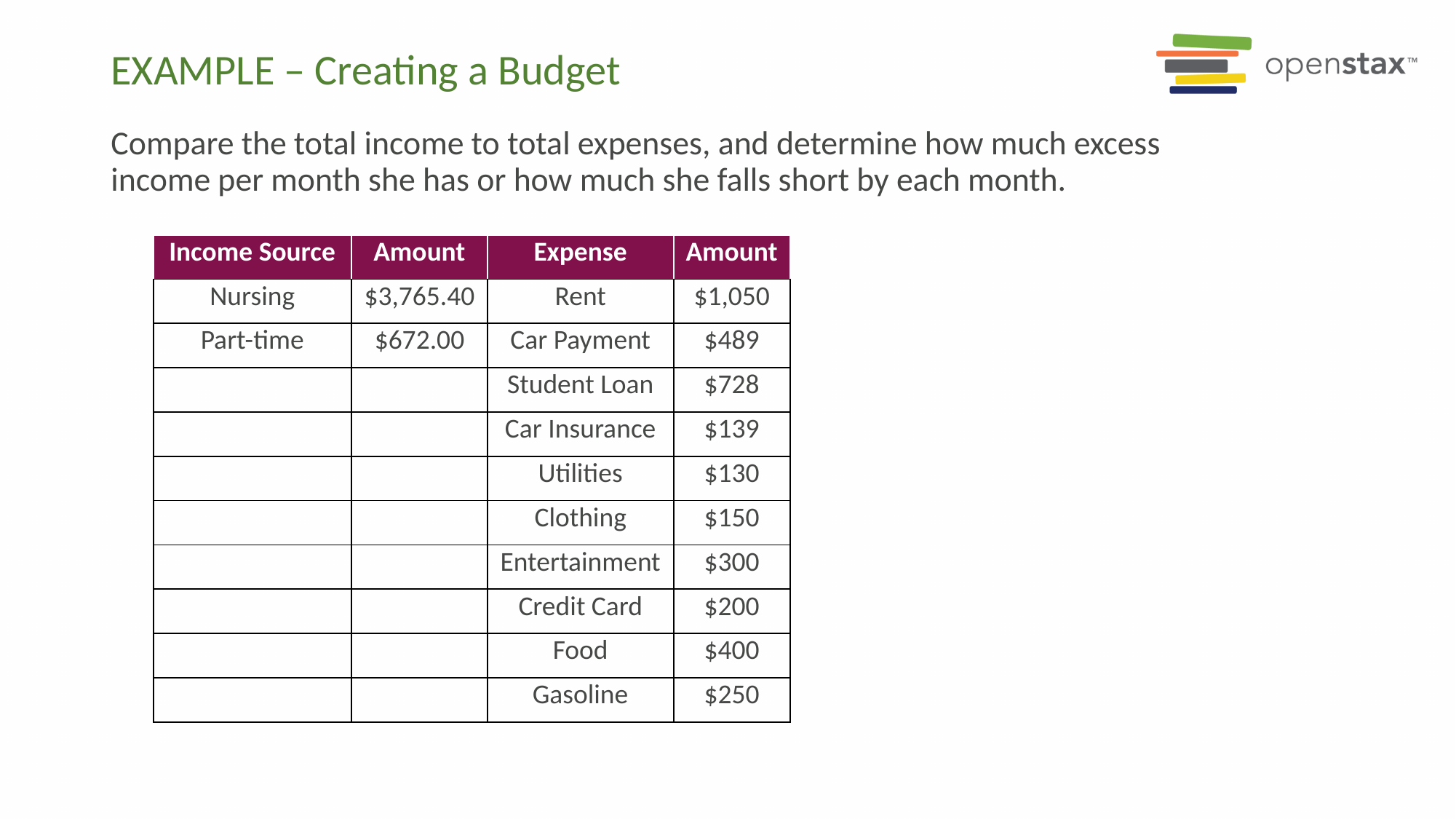

# EXAMPLE – Creating a Budget
Compare the total income to total expenses, and determine how much excess income per month she has or how much she falls short by each month.
| Income Source | Amount | Expense | Amount |
| --- | --- | --- | --- |
| Nursing | $3,765.40 | Rent | $1,050 |
| Part-time | $672.00 | Car Payment | $489 |
|  |  | Student Loan | $728 |
|  |  | Car Insurance | $139 |
|  |  | Utilities | $130 |
|  |  | Clothing | $150 |
|  |  | Entertainment | $300 |
|  |  | Credit Card | $200 |
|  |  | Food | $400 |
|  |  | Gasoline | $250 |